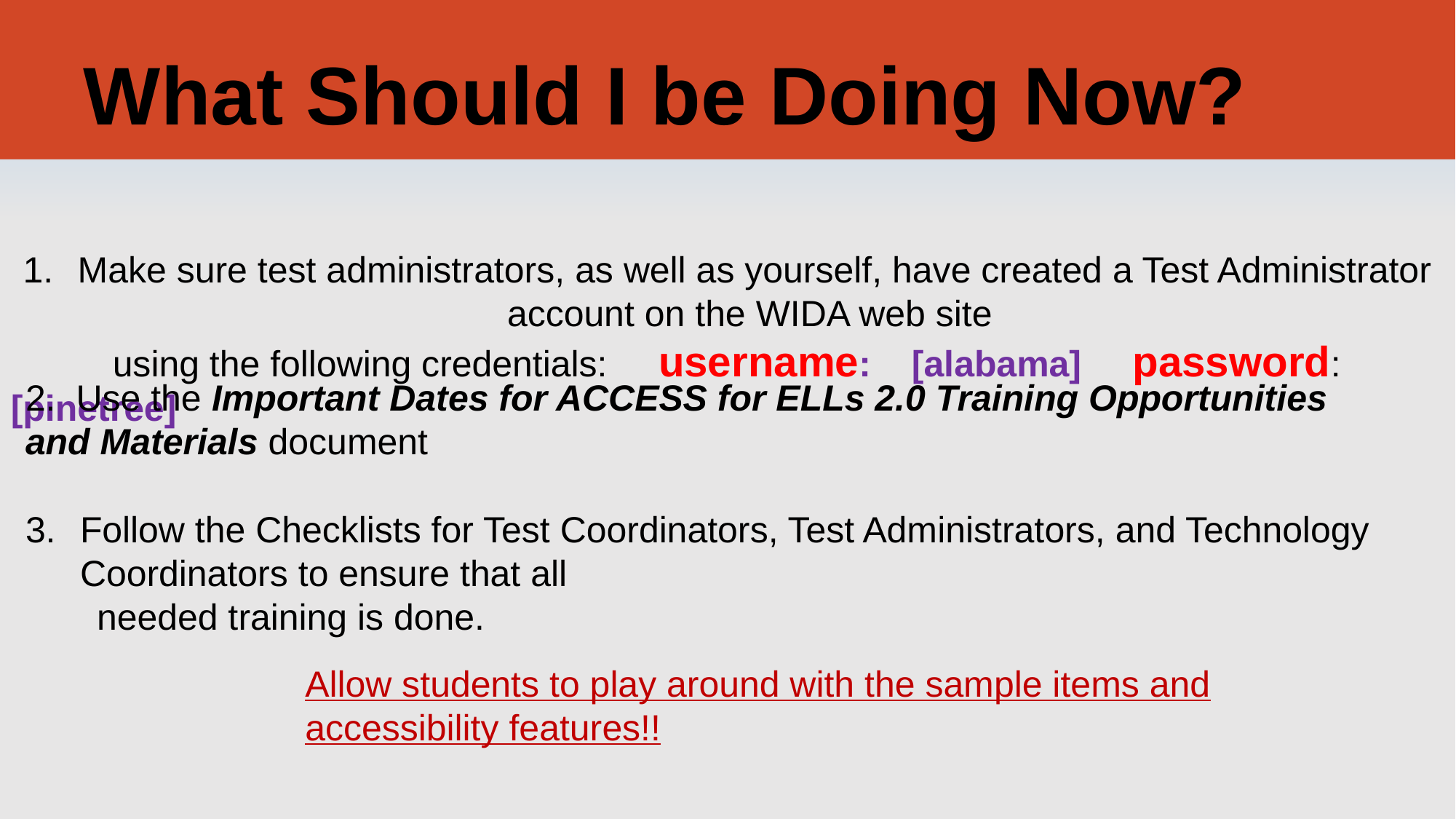

# What Should I be Doing Now?
Make sure test administrators, as well as yourself, have created a Test Administrator account on the WIDA web site
          using the following credentials:     username:    [alabama]     password:     [pinetree]
2.  Use the Important Dates for ACCESS for ELLs 2.0 Training Opportunities and Materials document
      as your training guide.

Follow the Checklists for Test Coordinators, Test Administrators, and Technology Coordinators to ensure that all
       needed training is done.
Allow students to play around with the sample items and accessibility features!!
|  |  |  |
| --- | --- | --- |
|  |  |  |